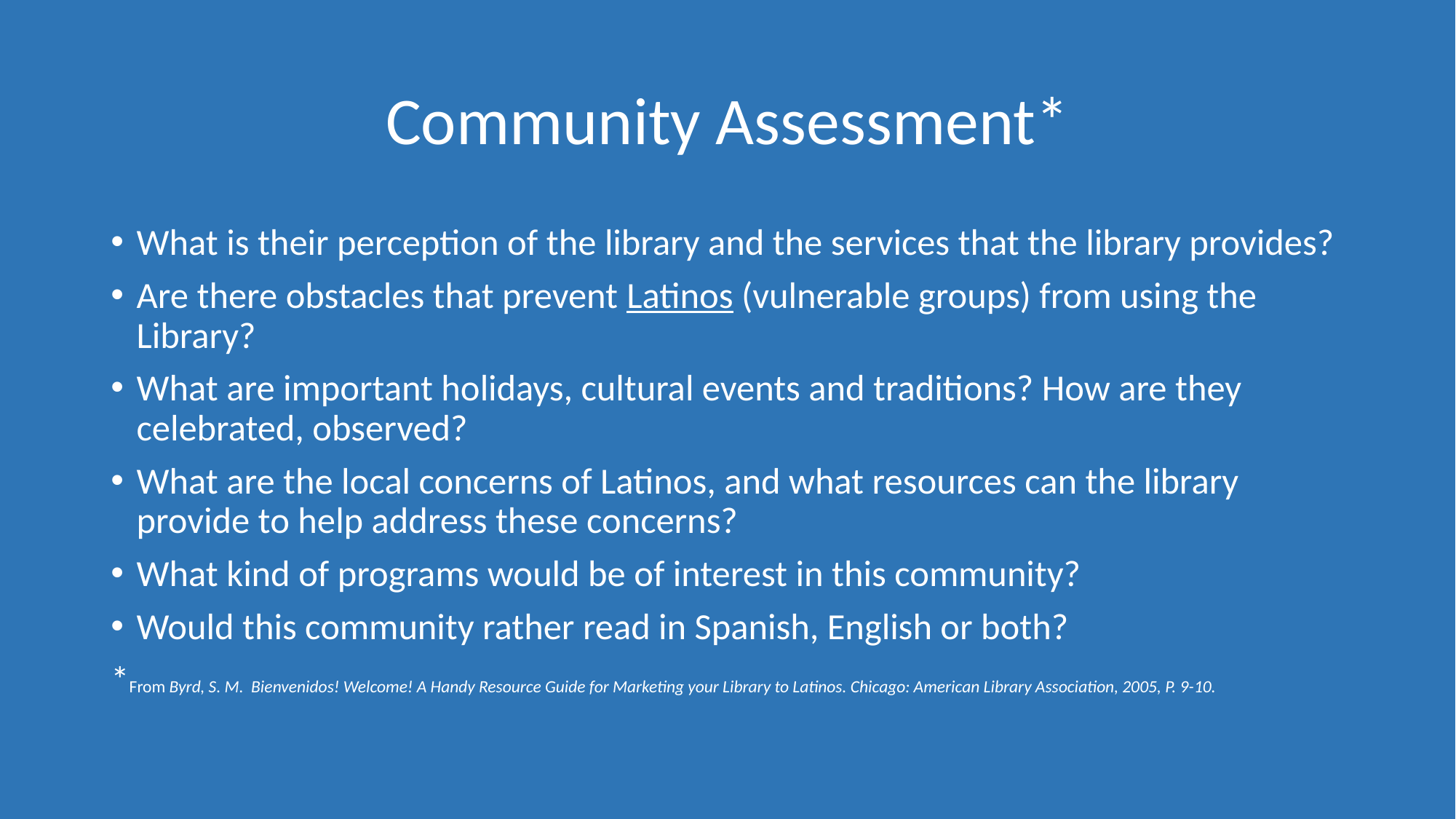

# Community Assessment*
What is their perception of the library and the services that the library provides?
Are there obstacles that prevent Latinos (vulnerable groups) from using the Library?
What are important holidays, cultural events and traditions? How are they celebrated, observed?
What are the local concerns of Latinos, and what resources can the library provide to help address these concerns?
What kind of programs would be of interest in this community?
Would this community rather read in Spanish, English or both?
*From Byrd, S. M.  Bienvenidos! Welcome! A Handy Resource Guide for Marketing your Library to Latinos. Chicago: American Library Association, 2005, P. 9-10.